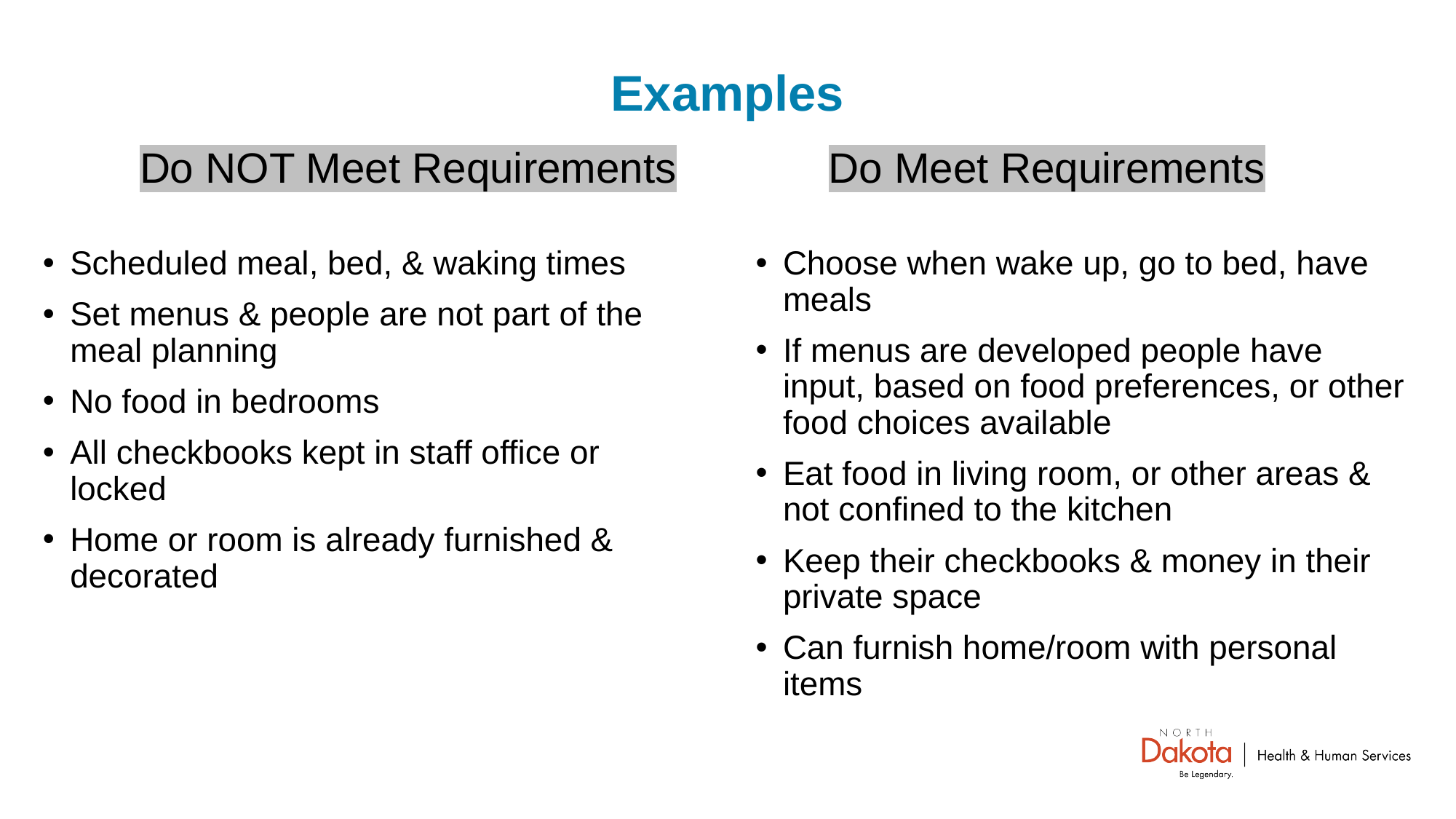

# Examples
Do NOT Meet Requirements
Do Meet Requirements
Scheduled meal, bed, & waking times
Set menus & people are not part of the meal planning
No food in bedrooms
All checkbooks kept in staff office or locked
Home or room is already furnished & decorated
Choose when wake up, go to bed, have meals
If menus are developed people have input, based on food preferences, or other food choices available
Eat food in living room, or other areas & not confined to the kitchen
Keep their checkbooks & money in their private space
Can furnish home/room with personal items